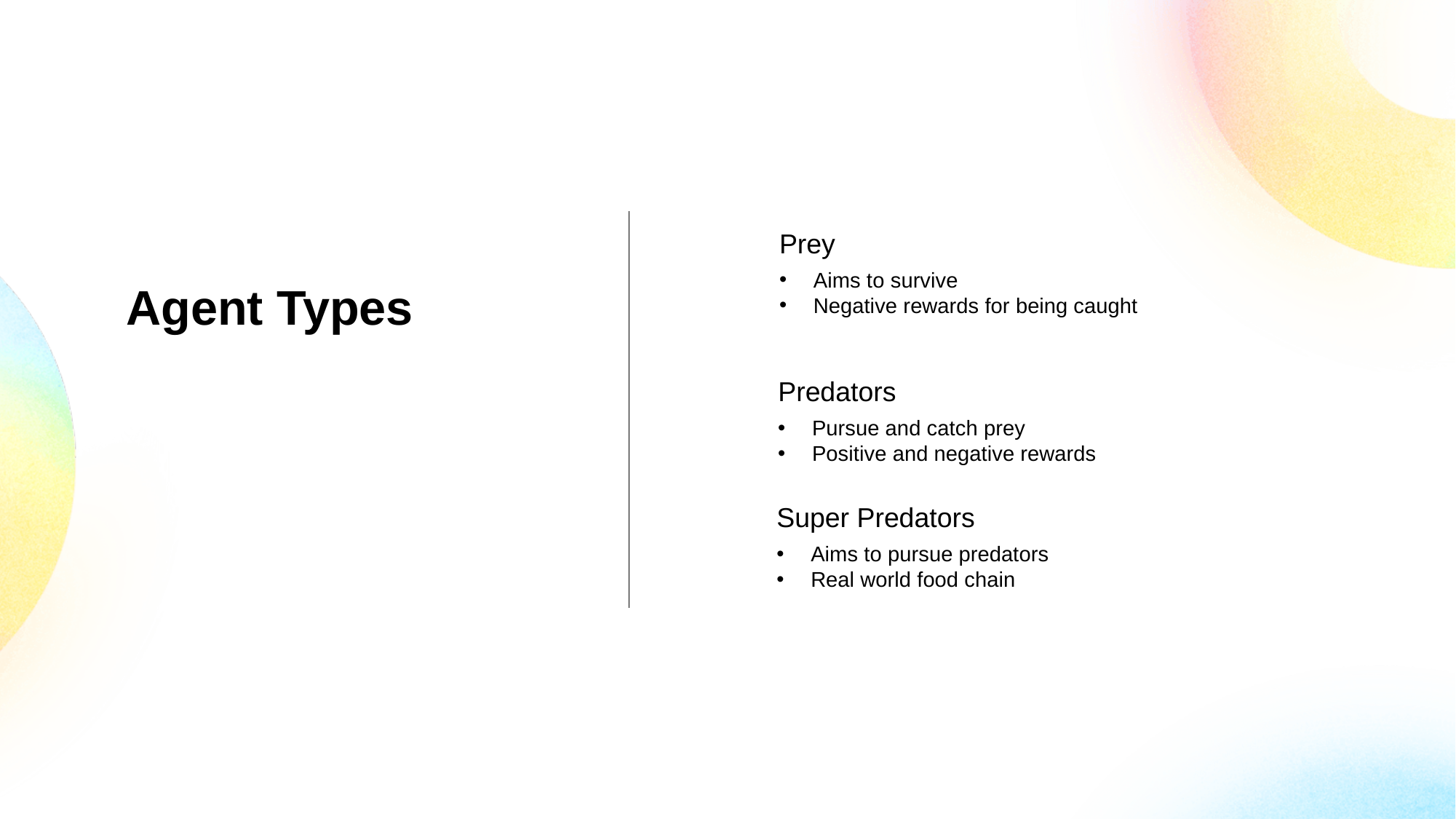

Prey
Aims to survive
Negative rewards for being caught
Agent Types
Predators
Pursue and catch prey
Positive and negative rewards
Super Predators
Aims to pursue predators
Real world food chain